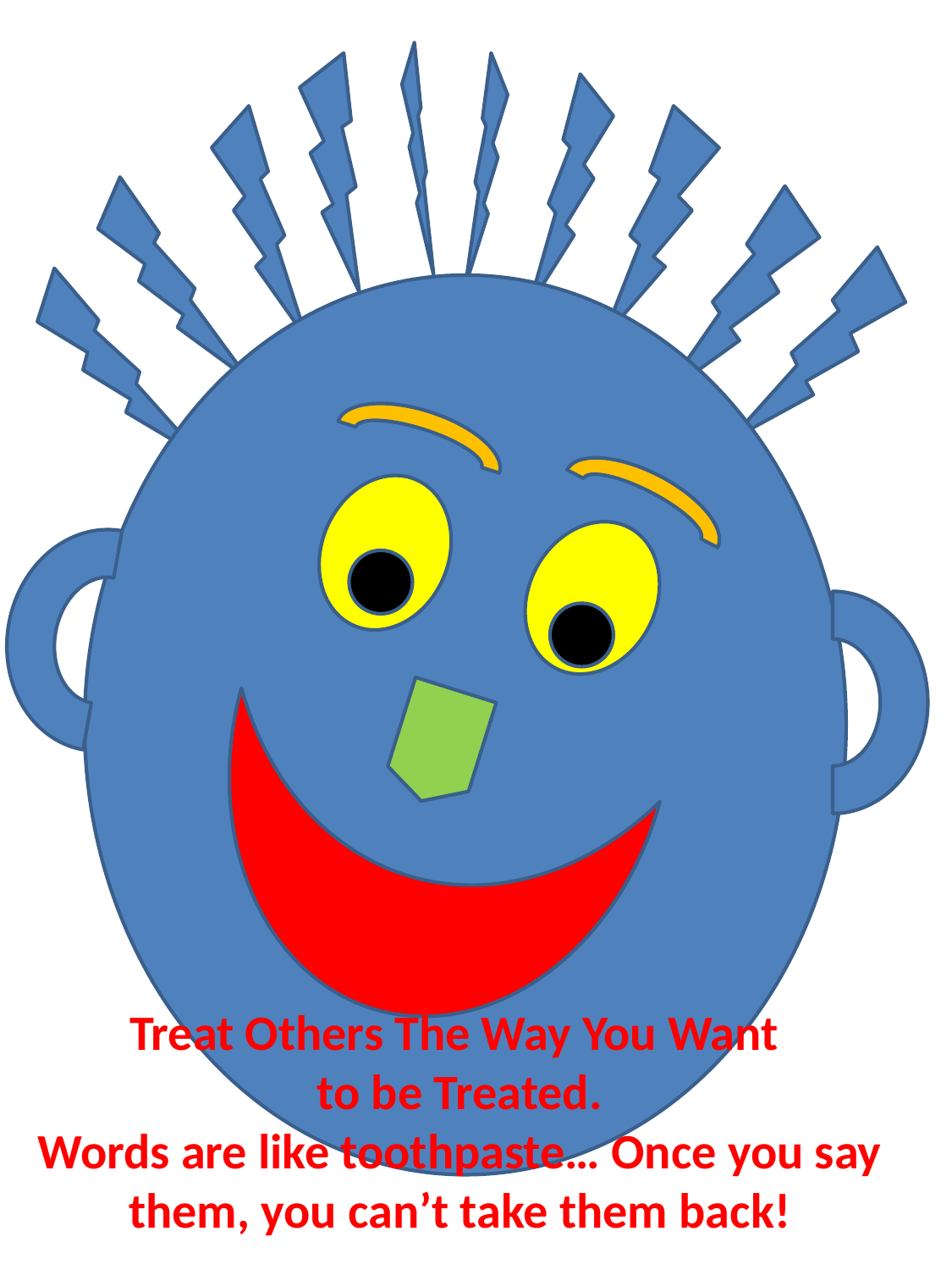

Treat Others The Way You Want
to be Treated.
Words are like toothpaste… Once you say them, you can’t take them back!